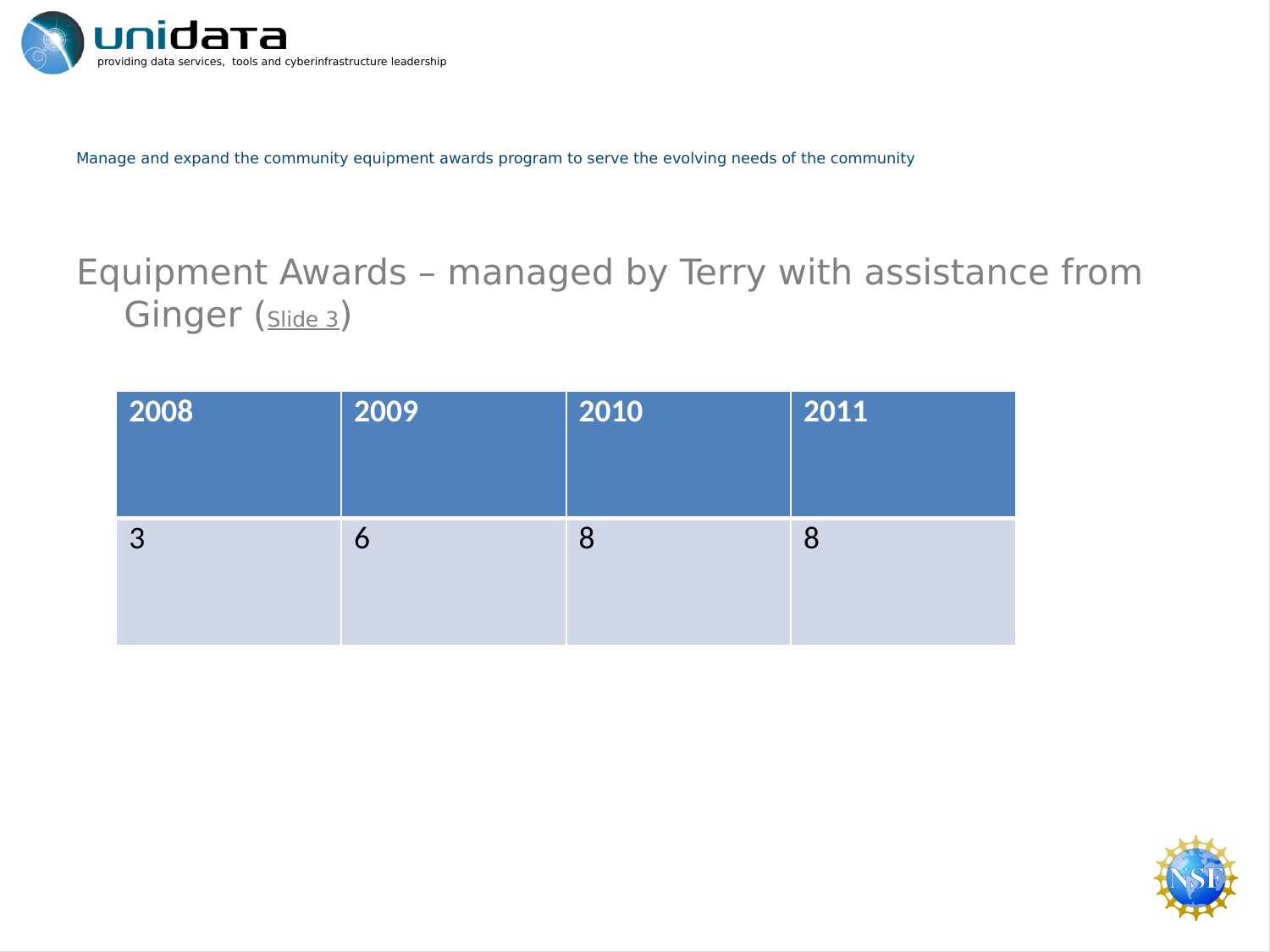

# Manage and expand the community equipment awards program to serve the evolving needs of the community
Equipment Awards – managed by Terry with assistance from Ginger (Slide 3)

| 2008 | 2009 | 2010 | 2011 |
| --- | --- | --- | --- |
| 3 | 6 | 8 | 8 |